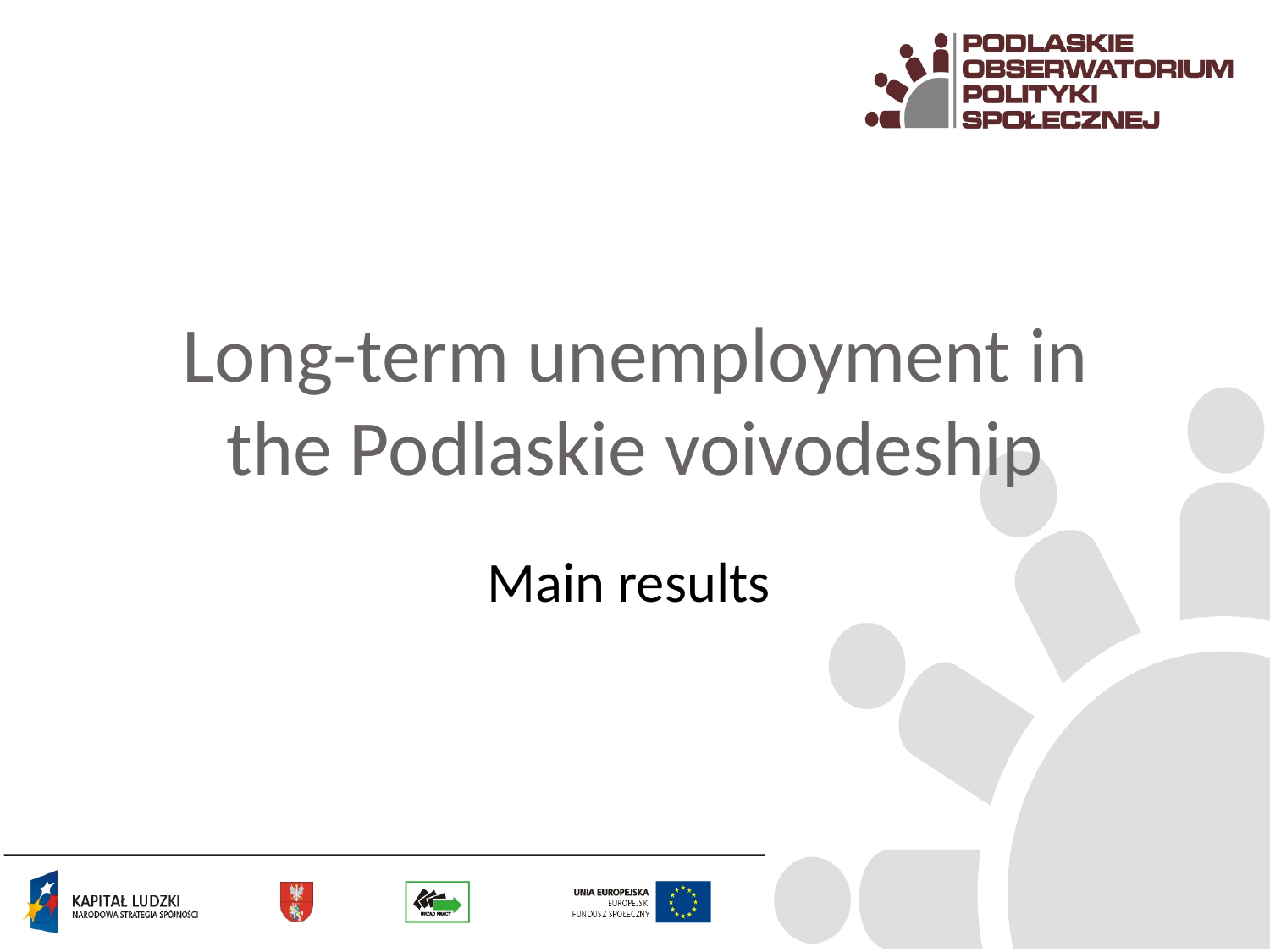

# Long-term unemployment in the Podlaskie voivodeship
Main results